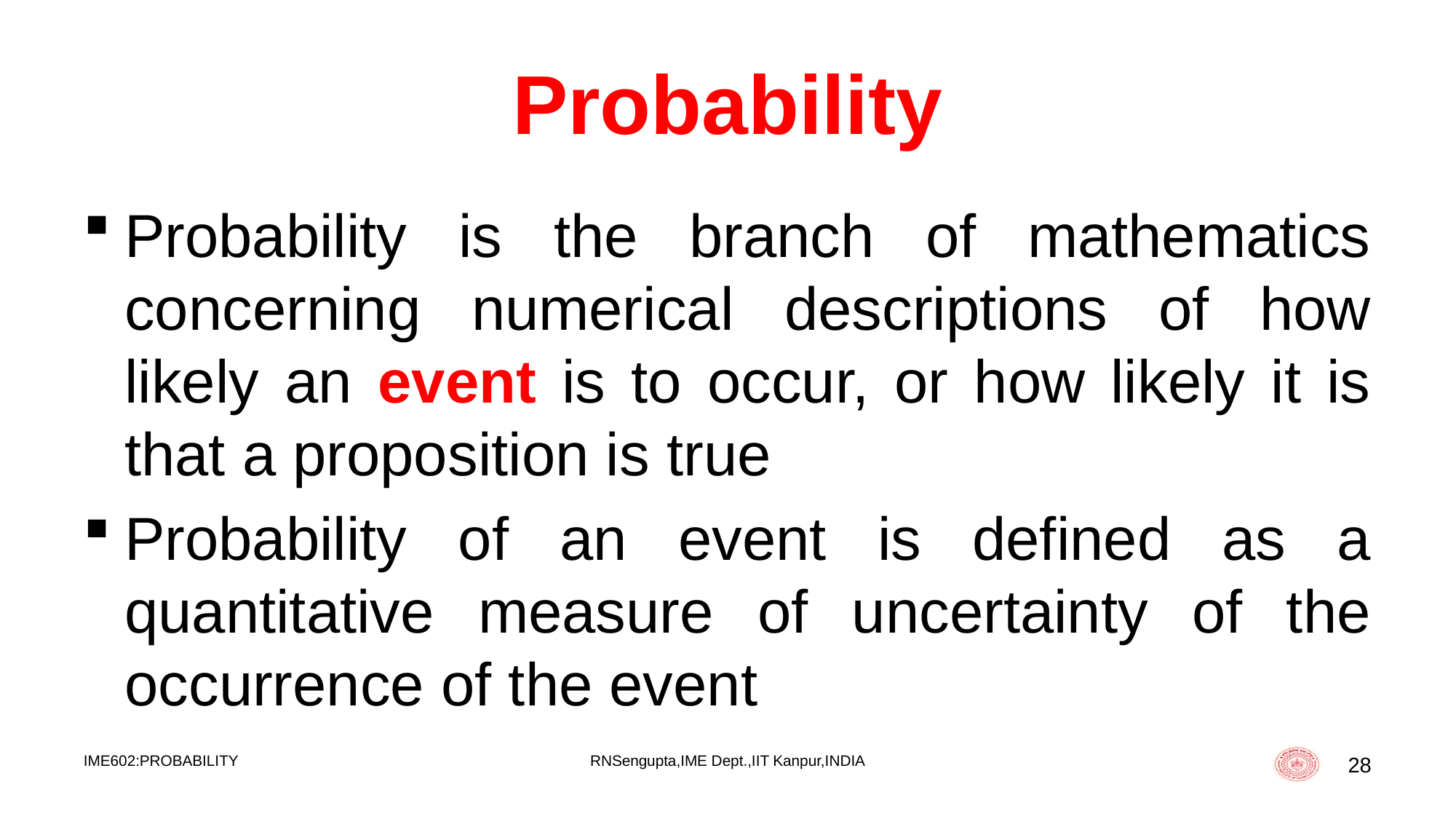

# Probability
Probability is the branch of mathematics concerning numerical descriptions of how likely an event is to occur, or how likely it is that a proposition is true
Probability of an event is defined as a quantitative measure of uncertainty of the occurrence of the event
IME602:PROBABILITY
RNSengupta,IME Dept.,IIT Kanpur,INDIA
28